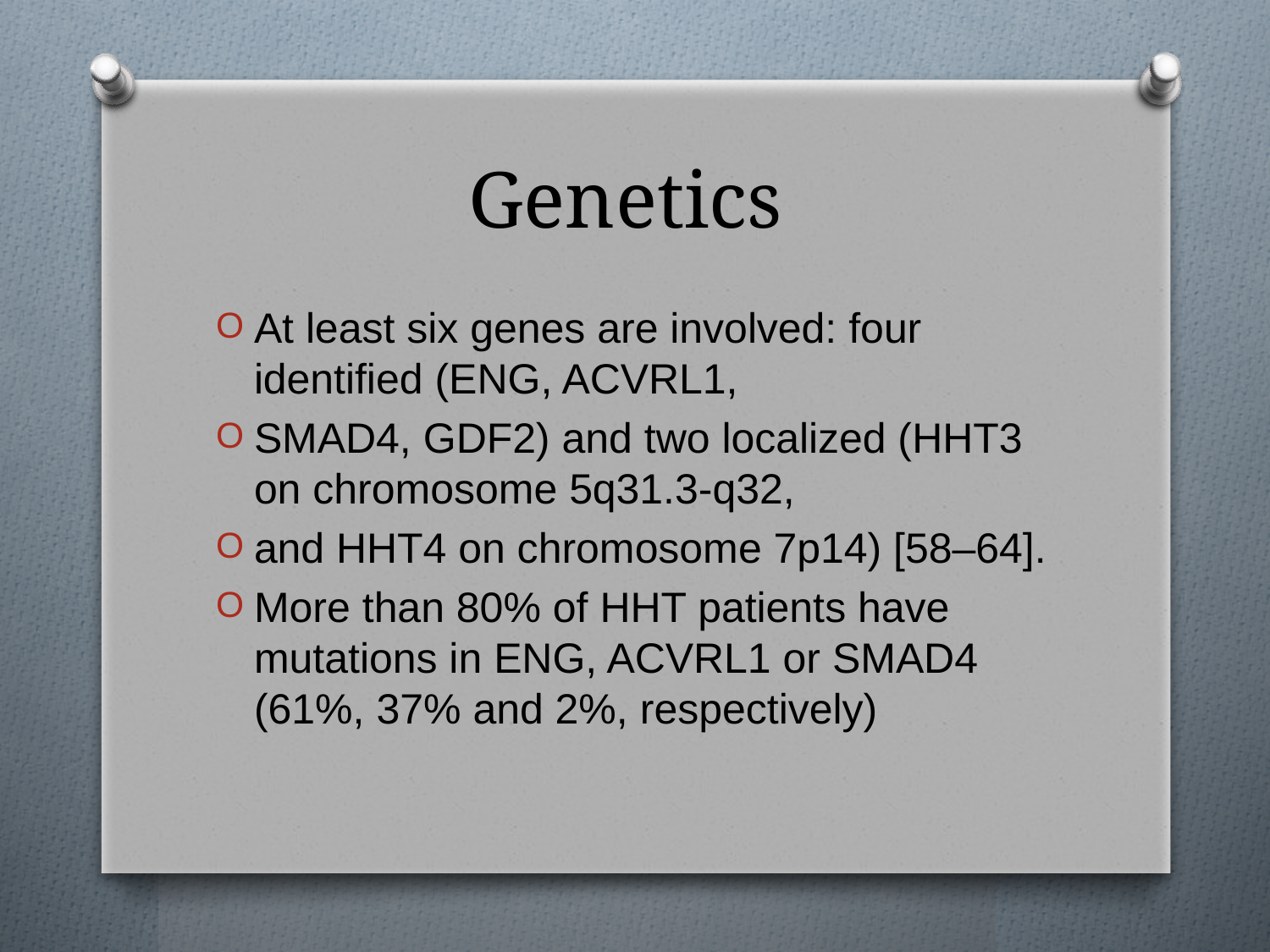

# Genetics
At least six genes are involved: four identified (ENG, ACVRL1,
SMAD4, GDF2) and two localized (HHT3 on chromosome 5q31.3‐q32,
and HHT4 on chromosome 7p14) [58–64].
More than 80% of HHT patients have mutations in ENG, ACVRL1 or SMAD4 (61%, 37% and 2%, respectively)